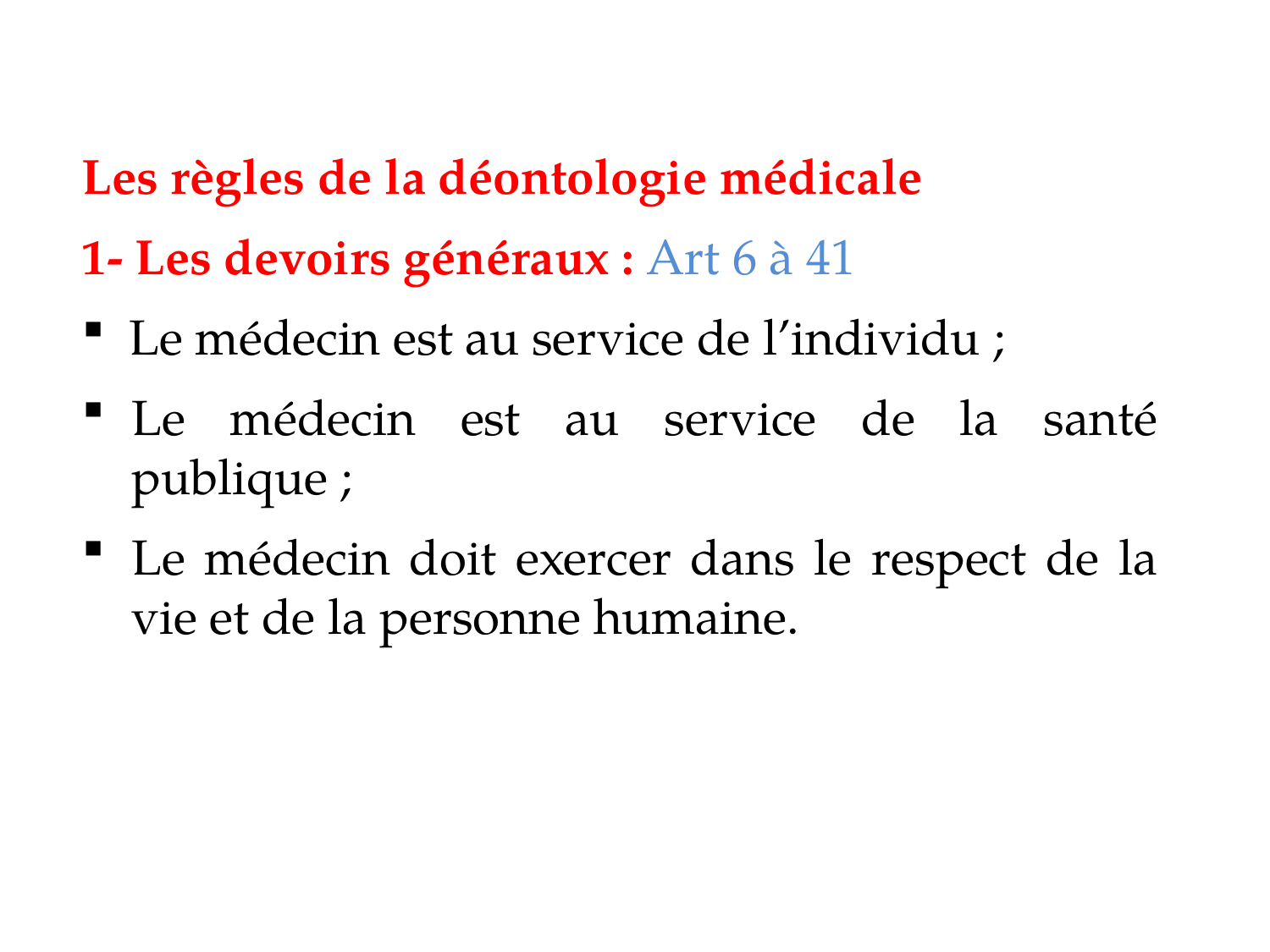

Les règles de la déontologie médicale
1- Les devoirs généraux : Art 6 à 41
  Le médecin est au service de l’individu ;
Le médecin est au service de la santé publique ;
Le médecin doit exercer dans le respect de la vie et de la personne humaine.